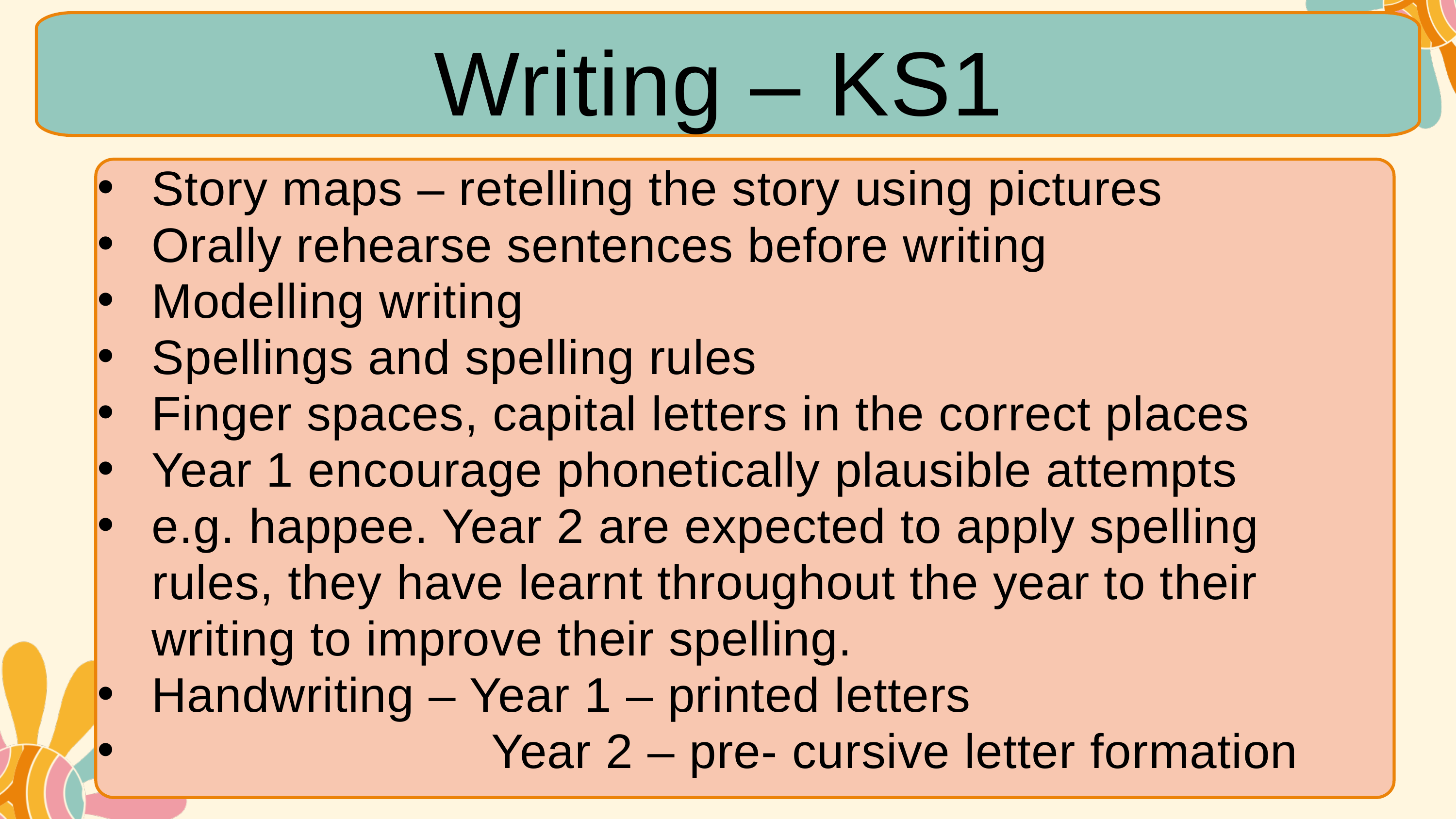

Writing – KS1

Story maps – retelling the story using pictures
Orally rehearse sentences before writing
Modelling writing
Spellings and spelling rules
Finger spaces, capital letters in the correct places
Year 1 encourage phonetically plausible attempts
e.g. happee. Year 2 are expected to apply spelling rules, they have learnt throughout the year to their writing to improve their spelling.
Handwriting – Year 1 – printed letters
                        Year 2 – pre- cursive letter formation